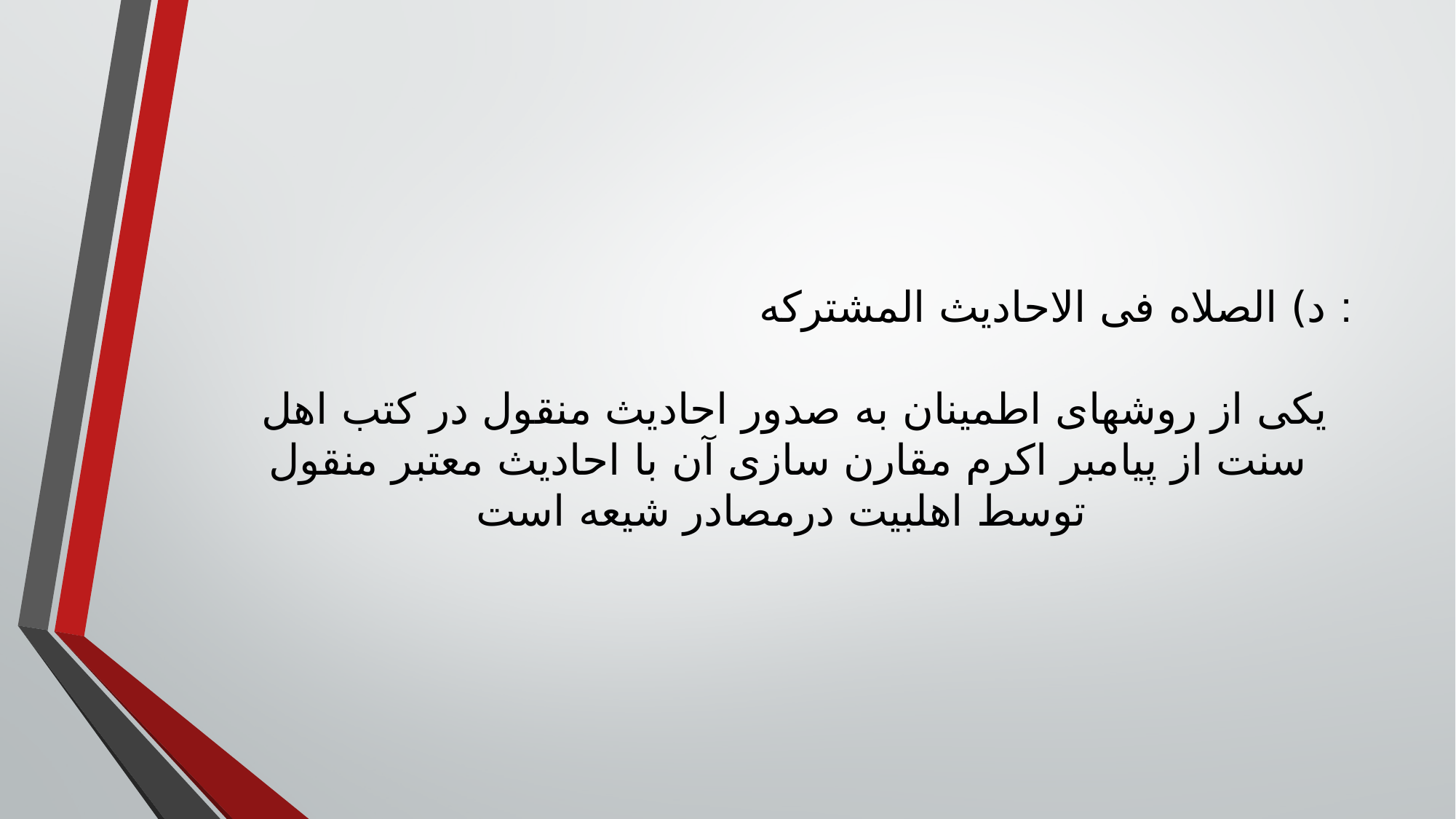

د) الصلاه فی الاحادیث المشترکه :

 یکی از روشهای اطمینان به صدور احادیث منقول در کتب اهل سنت از پیامبر اکرم مقارن سازی آن با احادیث معتبر منقول توسط اهلبیت درمصادر شیعه است